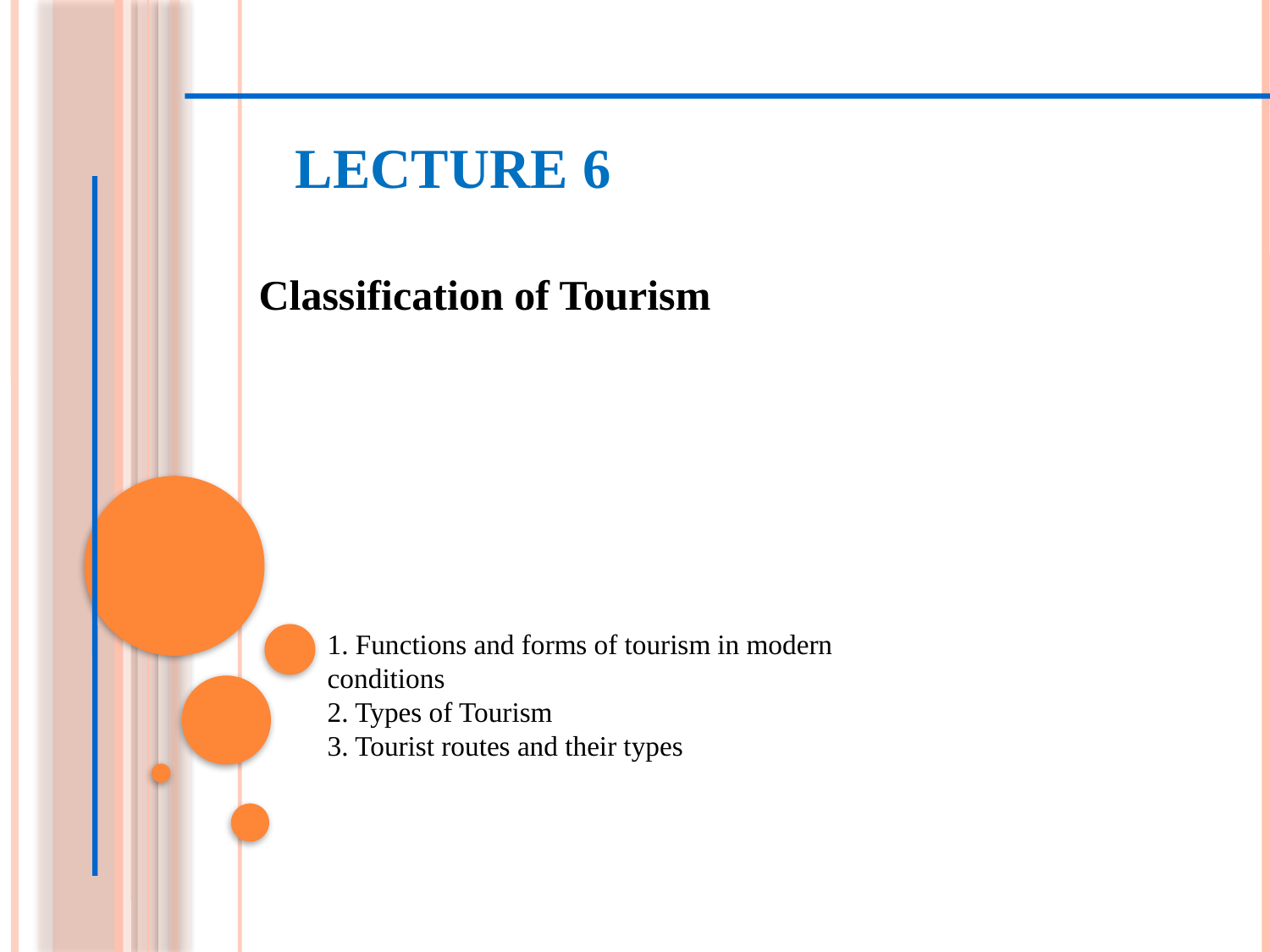

LECTURE 6

      Classification of Tourism

1. Functions and forms of tourism in modern conditions
2. Types of Tourism
3. Tourist routes and their types